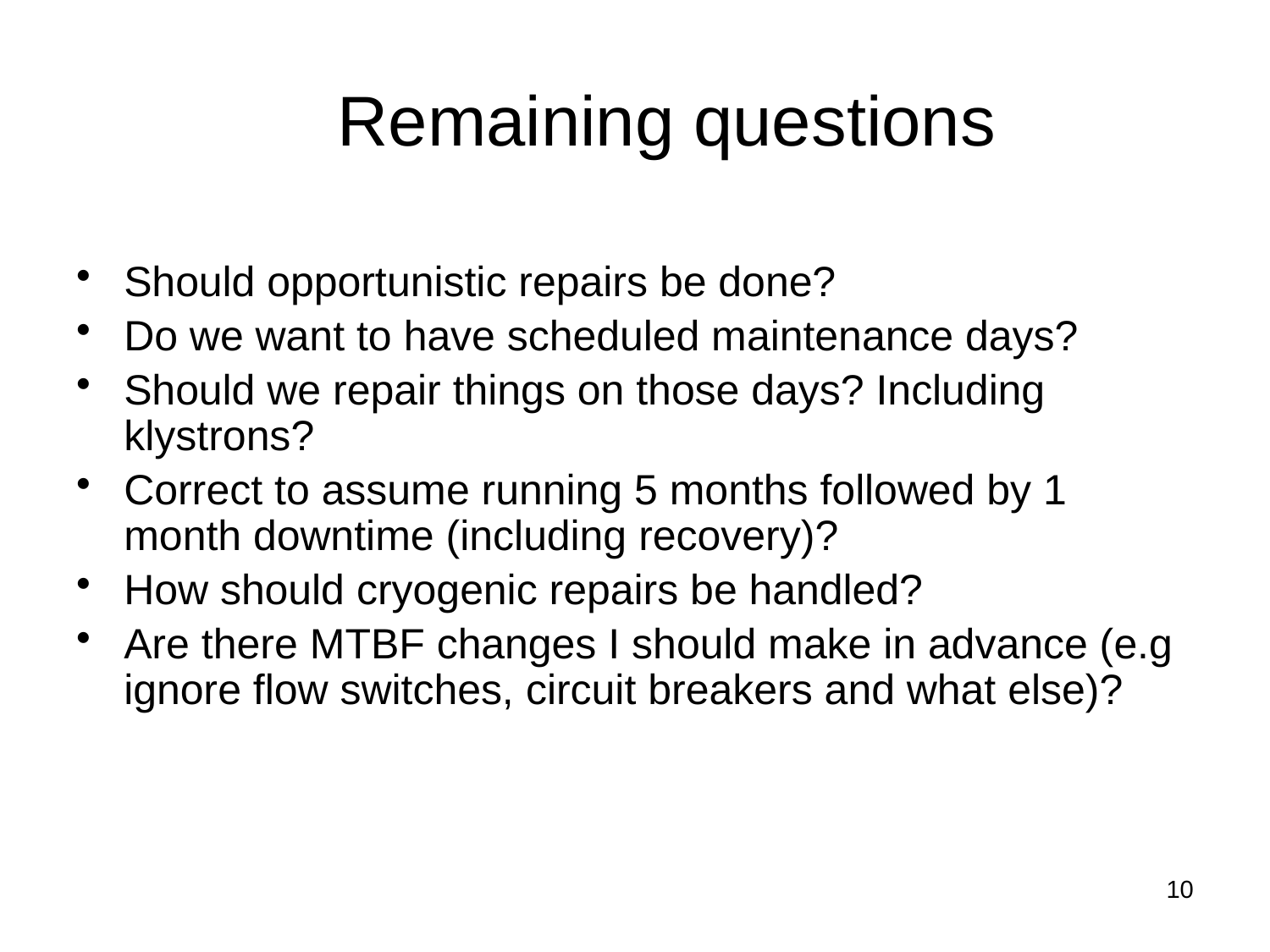

# Remaining questions
Should opportunistic repairs be done?
Do we want to have scheduled maintenance days?
Should we repair things on those days? Including klystrons?
Correct to assume running 5 months followed by 1 month downtime (including recovery)?
How should cryogenic repairs be handled?
Are there MTBF changes I should make in advance (e.g ignore flow switches, circuit breakers and what else)?

10